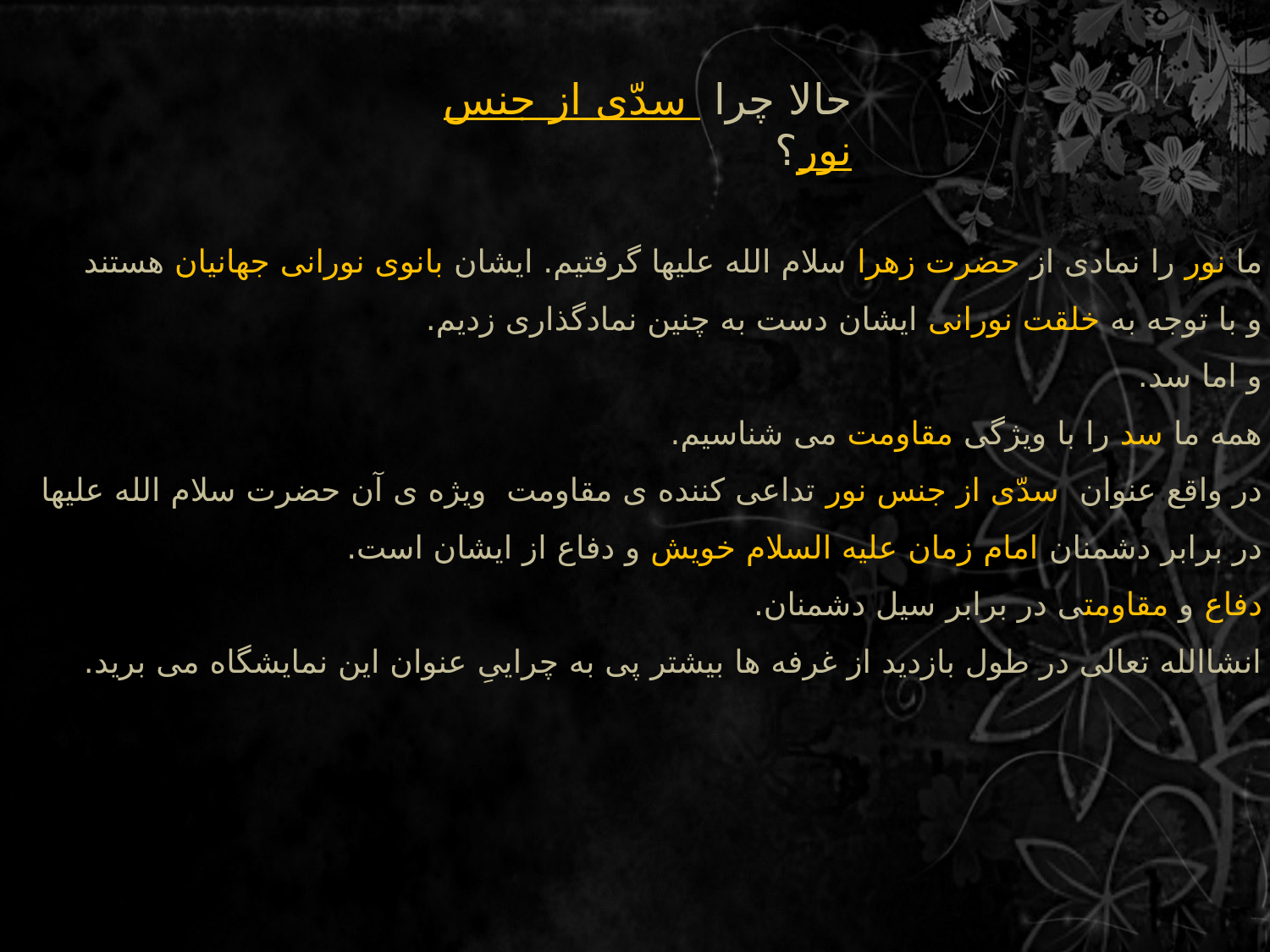

حالا چرا  سدّی از جنس نور؟
ما نور را نمادی از حضرت زهرا سلام الله علیها گرفتیم. ایشان بانوی نورانی جهانیان هستند
و با توجه به خلقت نورانی ایشان دست به چنین نمادگذاری زدیم.
و اما سد.
همه ما سد را با ویژگی مقاومت می شناسیم.
در واقع عنوان  سدّی از جنس نور تداعی کننده ی مقاومت  ویژه ی آن حضرت سلام الله علیها
در برابر دشمنان امام زمان علیه السلام خویش و دفاع از ایشان است.
دفاع و مقاومتی در برابر سیل دشمنان.
انشاالله تعالی در طول بازدید از غرفه ها بیشتر پی به چراییِ عنوان این نمایشگاه می برید.